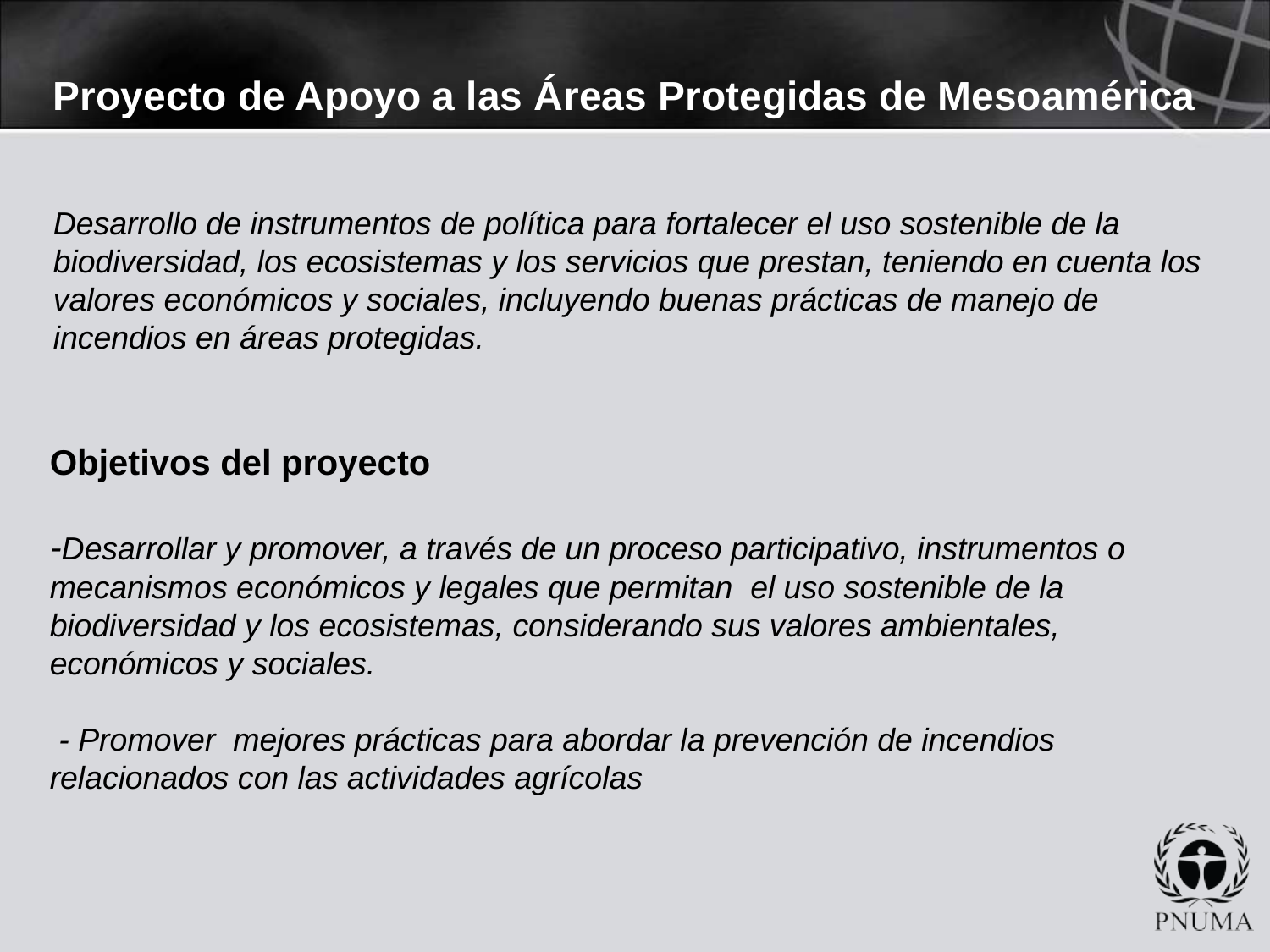

Proyecto de Apoyo a las Áreas Protegidas de Mesoamérica

Desarrollo de instrumentos de política para fortalecer el uso sostenible de la biodiversidad, los ecosistemas y los servicios que prestan, teniendo en cuenta los valores económicos y sociales, incluyendo buenas prácticas de manejo de incendios en áreas protegidas.
Objetivos del proyecto

-Desarrollar y promover, a través de un proceso participativo, instrumentos o mecanismos económicos y legales que permitan  el uso sostenible de la biodiversidad y los ecosistemas, considerando sus valores ambientales, económicos y sociales.

 - Promover  mejores prácticas para abordar la prevención de incendios relacionados con las actividades agrícolas